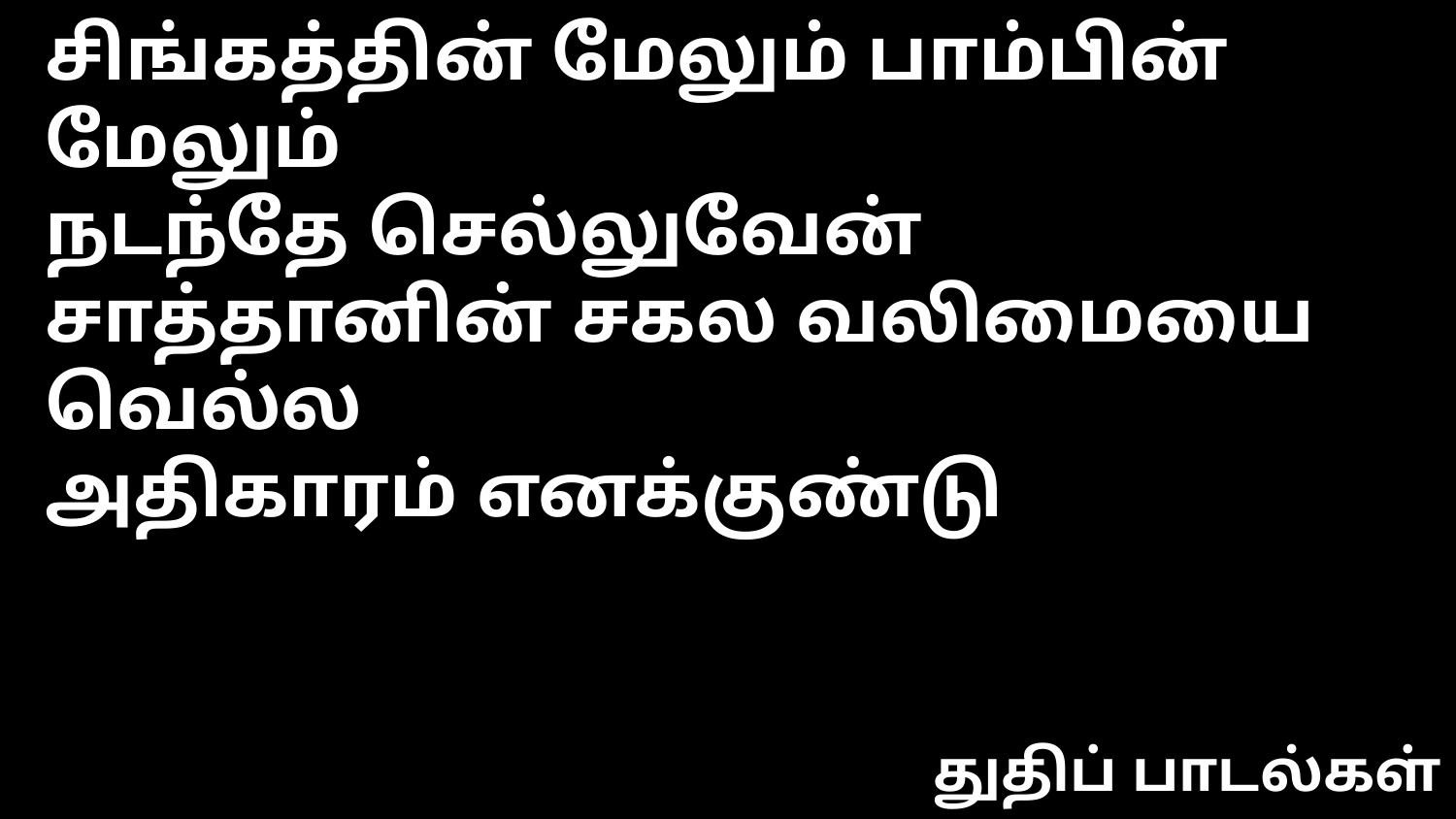

சிங்கத்தின் மேலும் பாம்பின் மேலும்
நடந்தே செல்லுவேன்
சாத்தானின் சகல வலிமையை வெல்ல
அதிகாரம் எனக்குண்டு

துதிப் பாடல்கள்